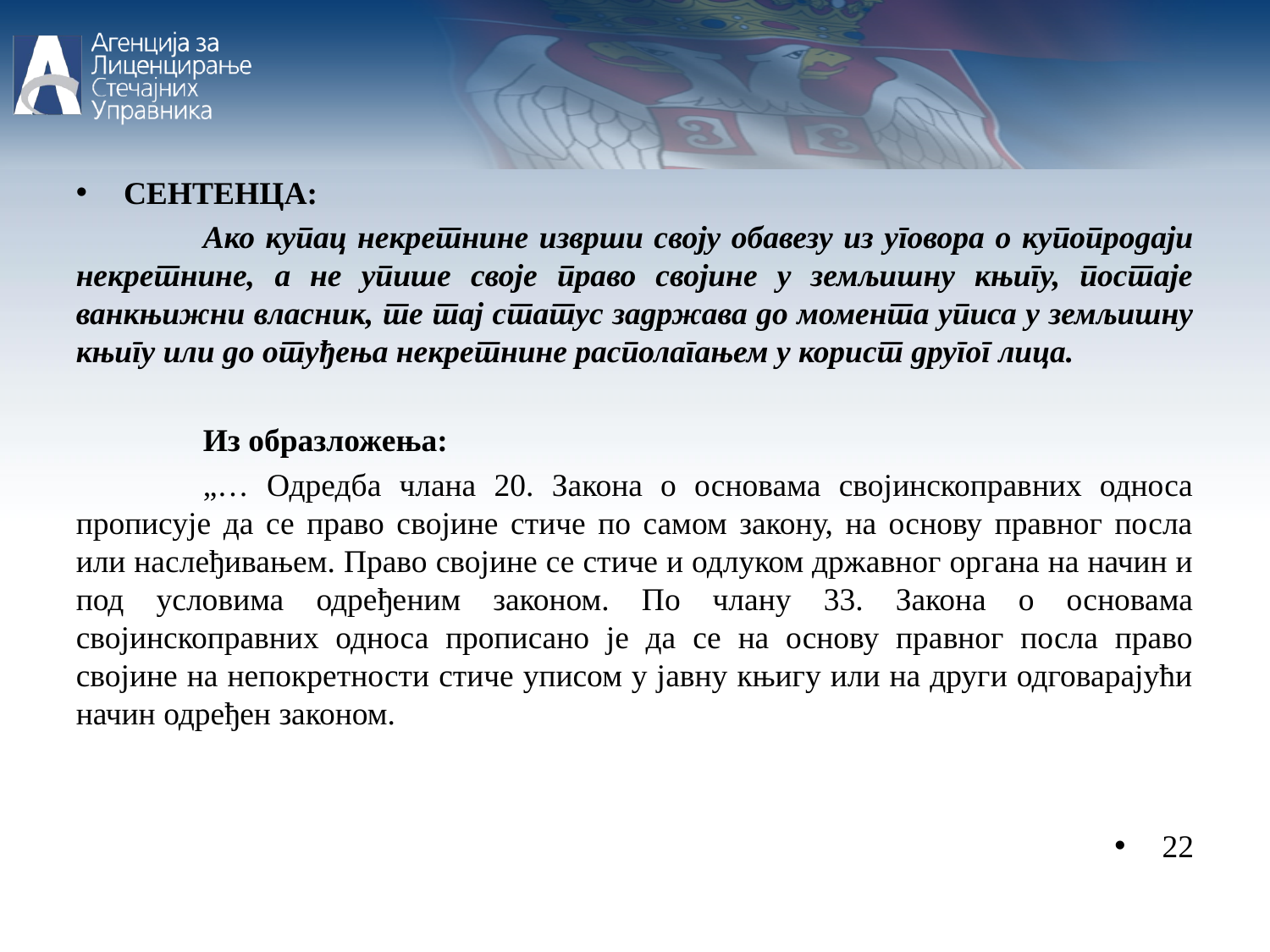

СЕНТЕНЦА:
	Ако купац некретнине изврши своју обавезу из уговора о купопродаји некретнине, а не упише своје право својине у земљишну књигу, постаје ванкњижни власник, те тај статус задржава до момента уписа у земљишну књигу или до отуђења некретнине располагањем у корист другог лица.

	Из образложења:
	„… Одредба члана 20. Закона о основама својинскоправних односа прописује да се право својине стиче по самом закону, на основу правног посла или наслеђивањем. Право својине се стиче и одлуком државног органа на начин и под условима одређеним законом. По члану 33. Закона о основама својинскоправних односа прописано је да се на основу правног посла право својине на непокретности стиче уписом у јавну књигу или на други одговарајући начин одређен законом.

22